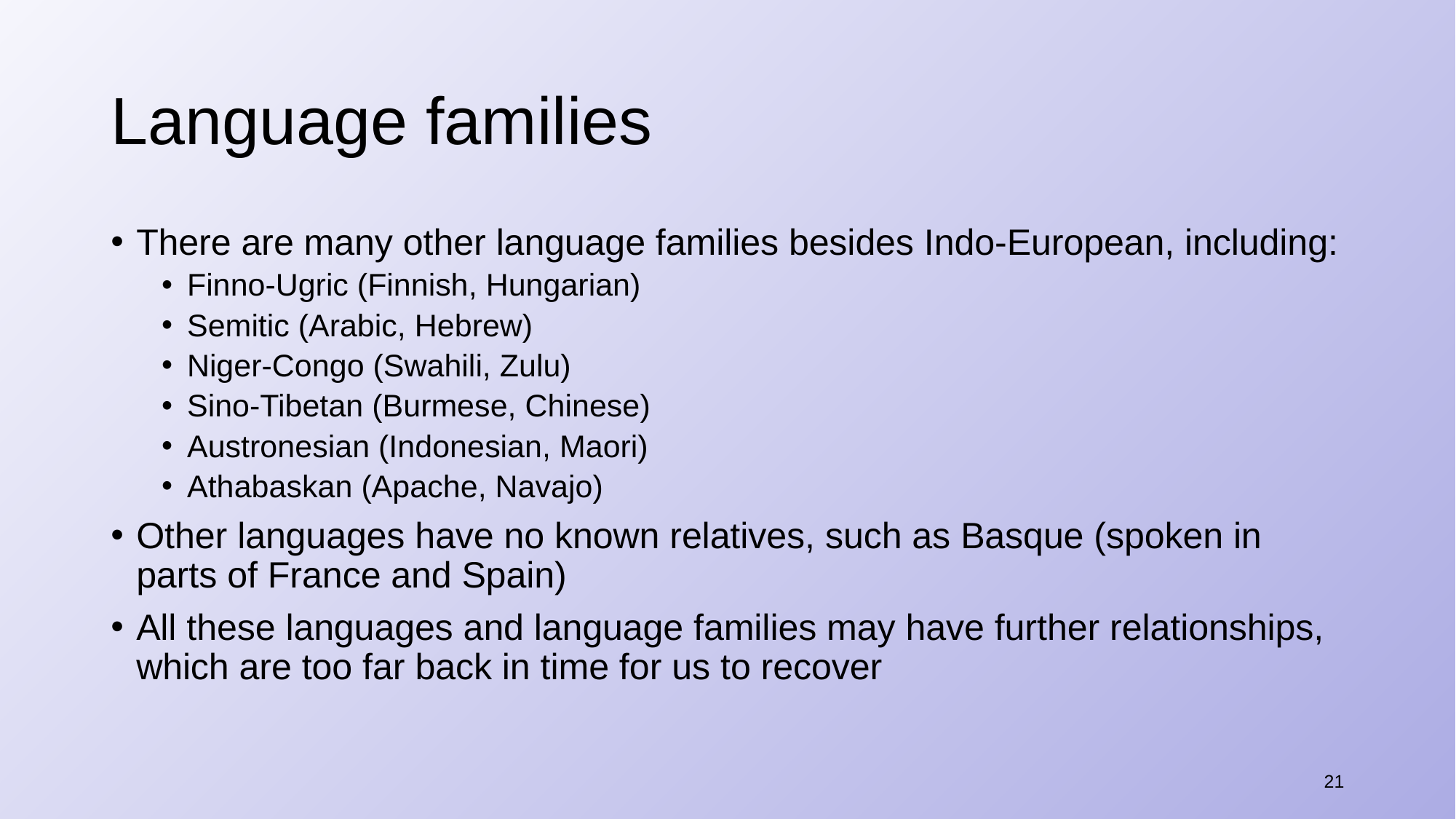

# Language families
There are many other language families besides Indo-European, including:
Finno-Ugric (Finnish, Hungarian)
Semitic (Arabic, Hebrew)
Niger-Congo (Swahili, Zulu)
Sino-Tibetan (Burmese, Chinese)
Austronesian (Indonesian, Maori)
Athabaskan (Apache, Navajo)
Other languages have no known relatives, such as Basque (spoken in parts of France and Spain)
All these languages and language families may have further relationships, which are too far back in time for us to recover
21